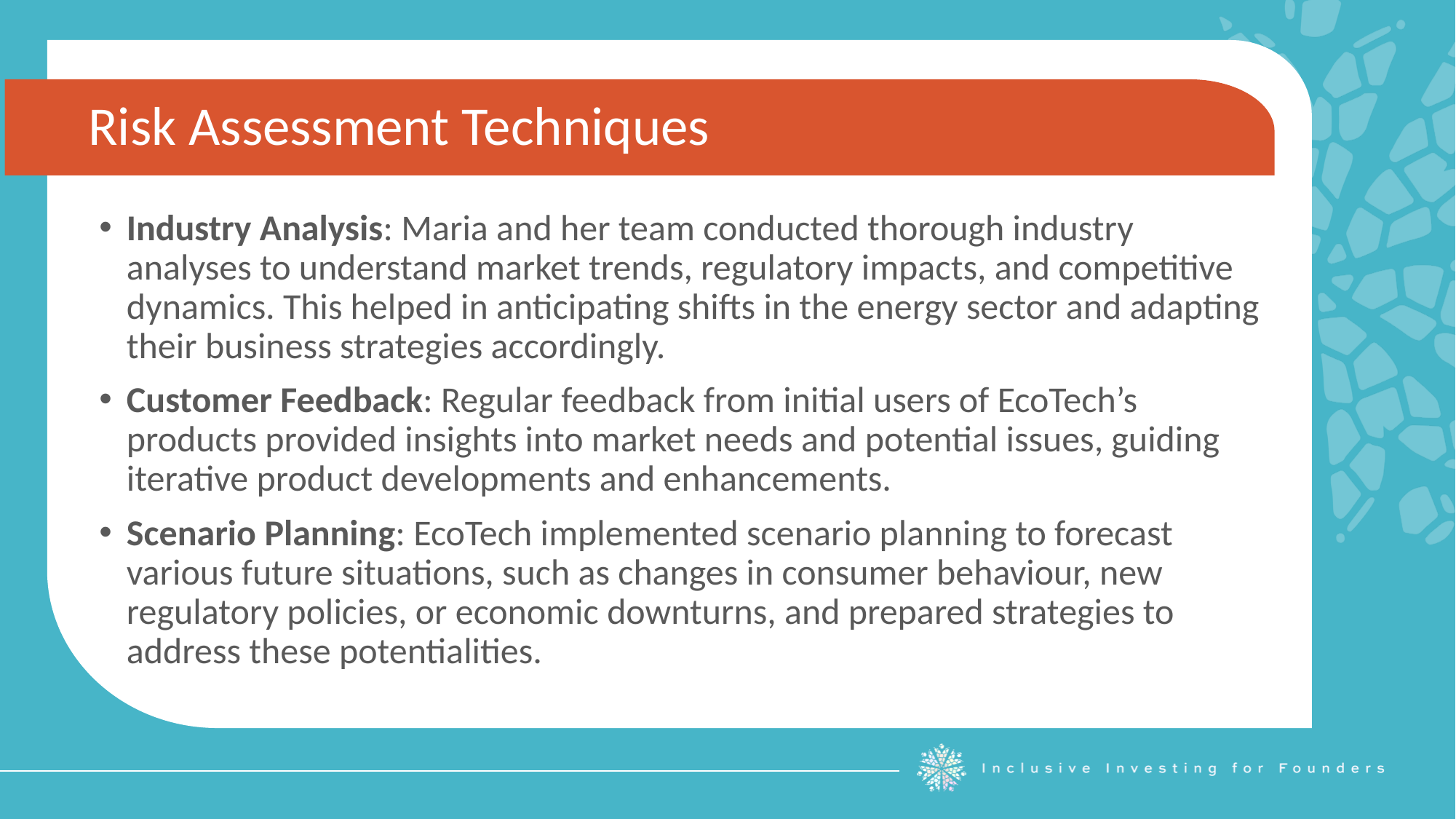

Risk Assessment Techniques
Industry Analysis: Maria and her team conducted thorough industry analyses to understand market trends, regulatory impacts, and competitive dynamics. This helped in anticipating shifts in the energy sector and adapting their business strategies accordingly.
Customer Feedback: Regular feedback from initial users of EcoTech’s products provided insights into market needs and potential issues, guiding iterative product developments and enhancements.
Scenario Planning: EcoTech implemented scenario planning to forecast various future situations, such as changes in consumer behaviour, new regulatory policies, or economic downturns, and prepared strategies to address these potentialities.